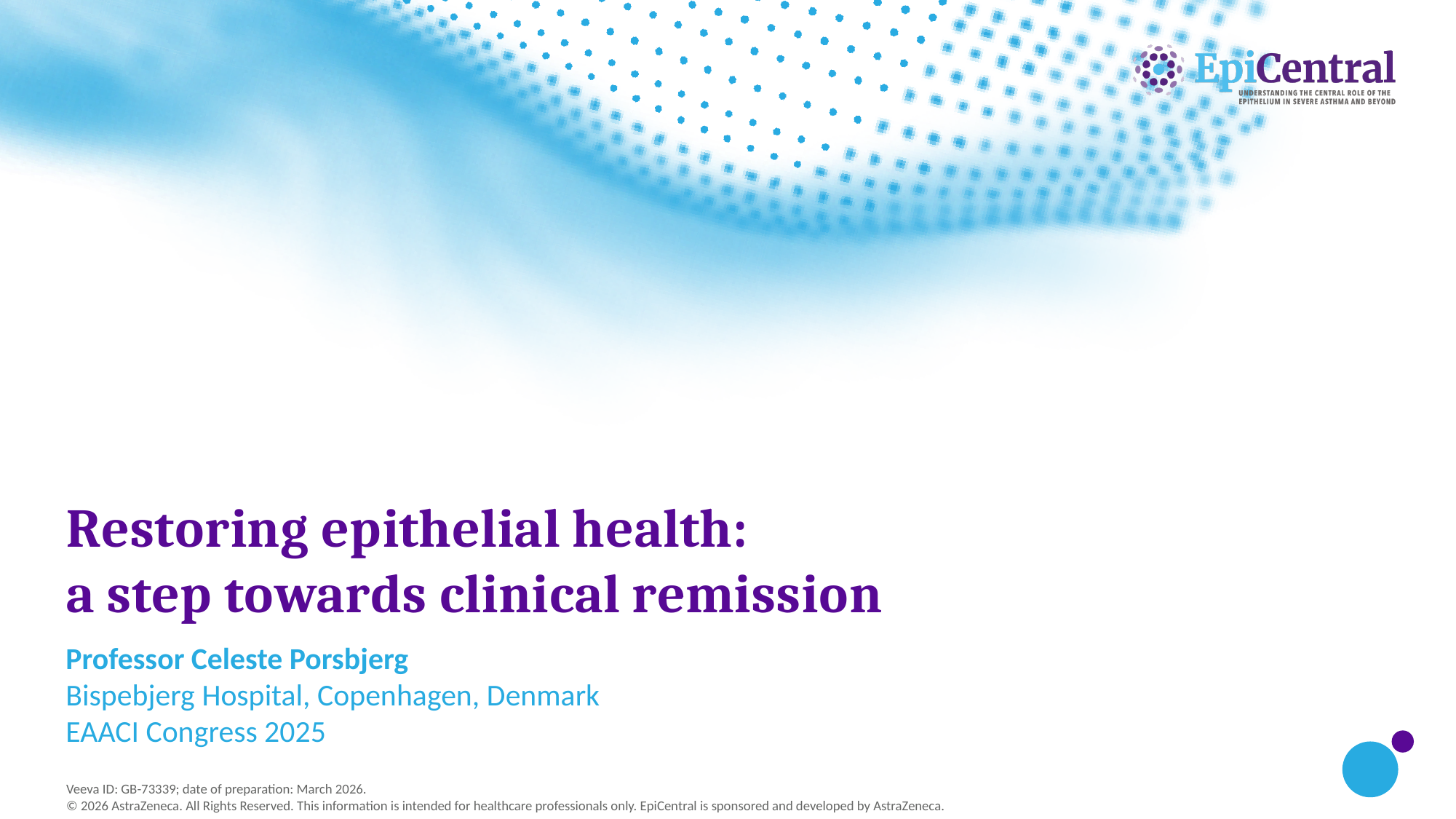

# Restoring epithelial health: a step towards clinical remission
Professor Celeste Porsbjerg
Bispebjerg Hospital, Copenhagen, Denmark
EAACI Congress 2025
Veeva ID: GB-73339; date of preparation: March 2026.
© 2026 AstraZeneca. All Rights Reserved. This information is intended for healthcare professionals only. EpiCentral is sponsored and developed by AstraZeneca.